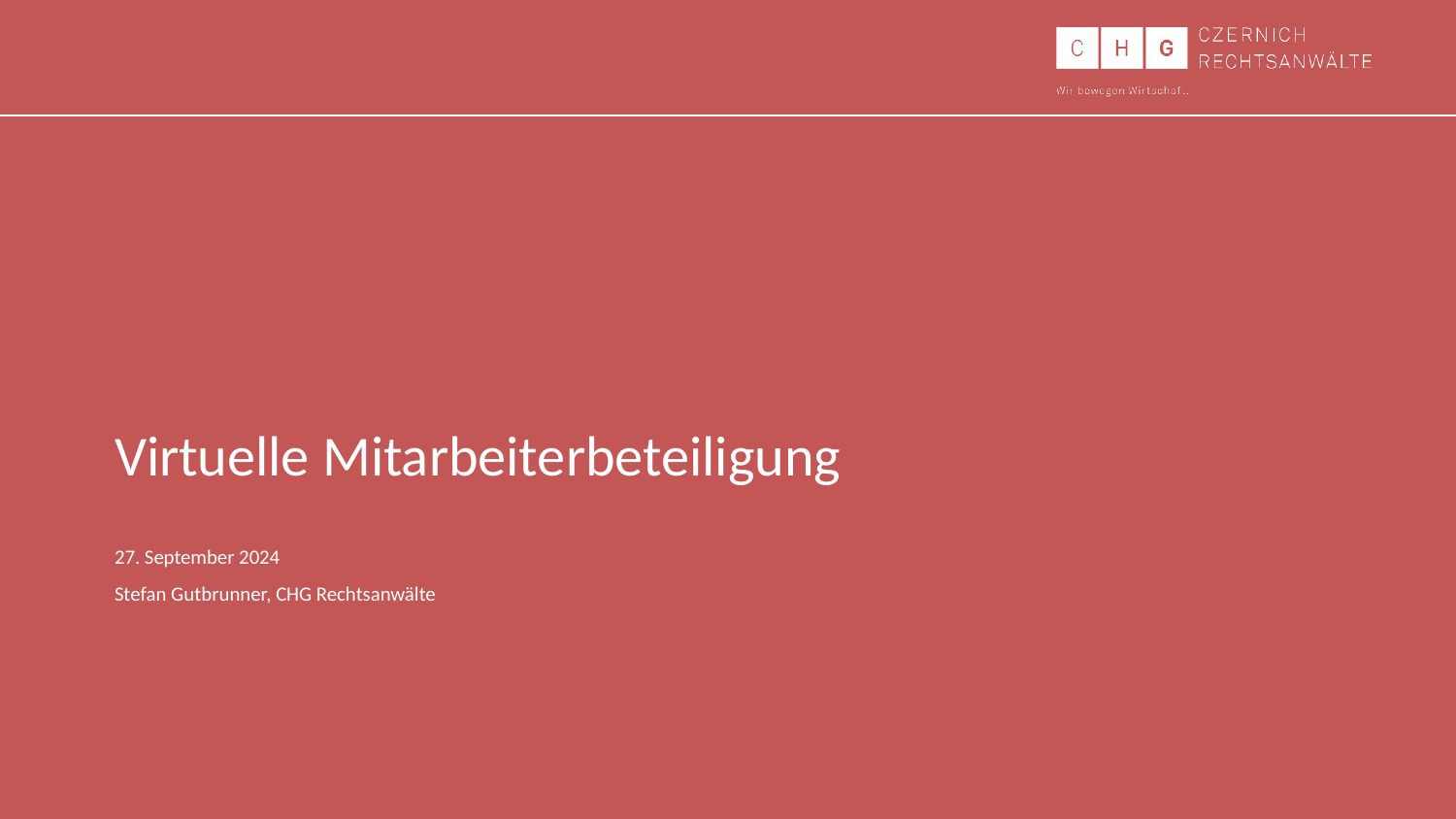

# Virtuelle Mitarbeiterbeteiligung
27. September 2024
Stefan Gutbrunner, CHG Rechtsanwälte